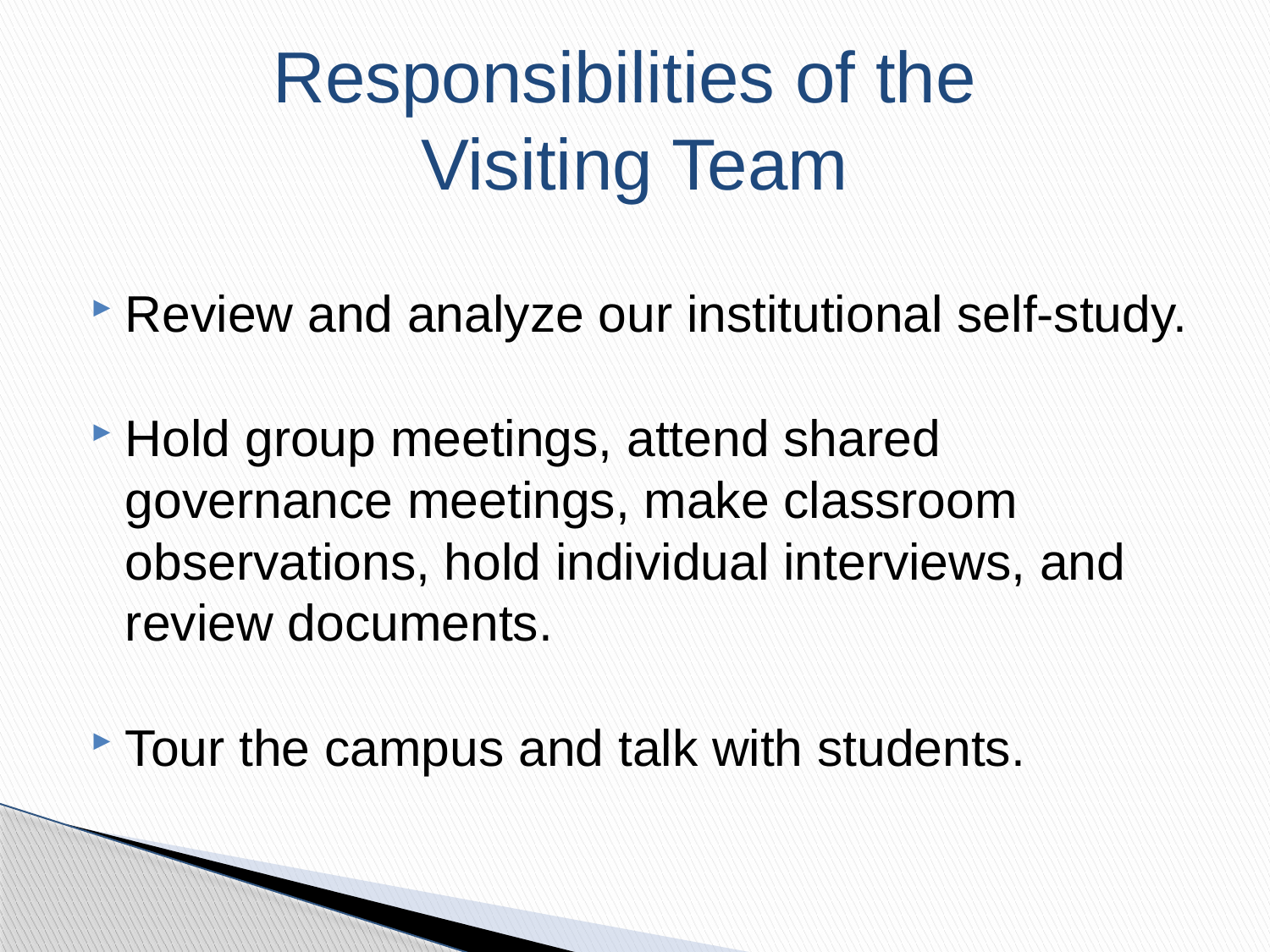

# Responsibilities of the Visiting Team
Review and analyze our institutional self-study.

Hold group meetings, attend shared governance meetings, make classroom observations, hold individual interviews, and review documents.

Tour the campus and talk with students.